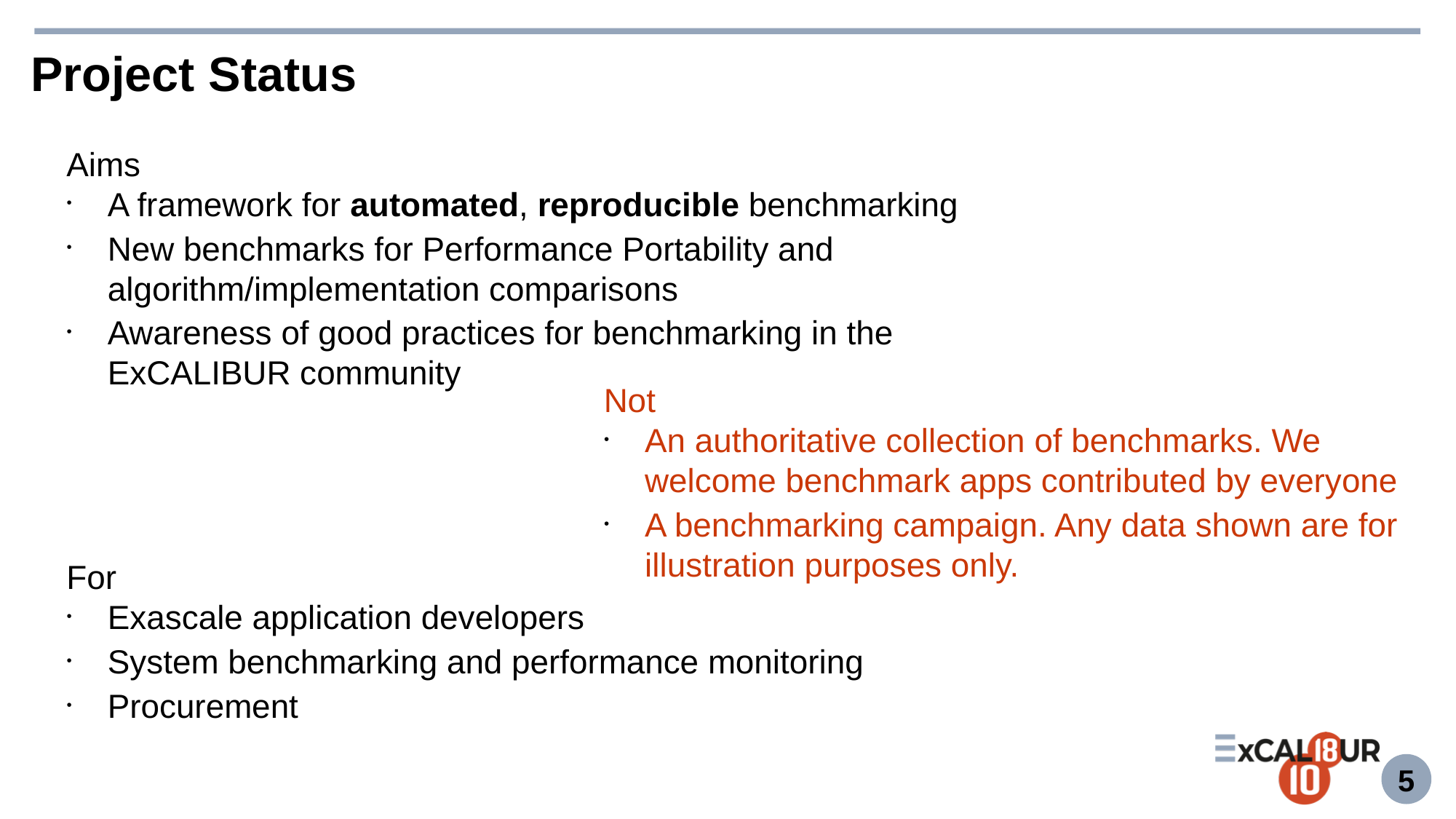

Project Status
Aims
A framework for automated, reproducible benchmarking
New benchmarks for Performance Portability and algorithm/implementation comparisons
Awareness of good practices for benchmarking in the ExCALIBUR community

For
Exascale application developers
System benchmarking and performance monitoring
Procurement
Not
An authoritative collection of benchmarks. We welcome benchmark apps contributed by everyone
A benchmarking campaign. Any data shown are for illustration purposes only.

5